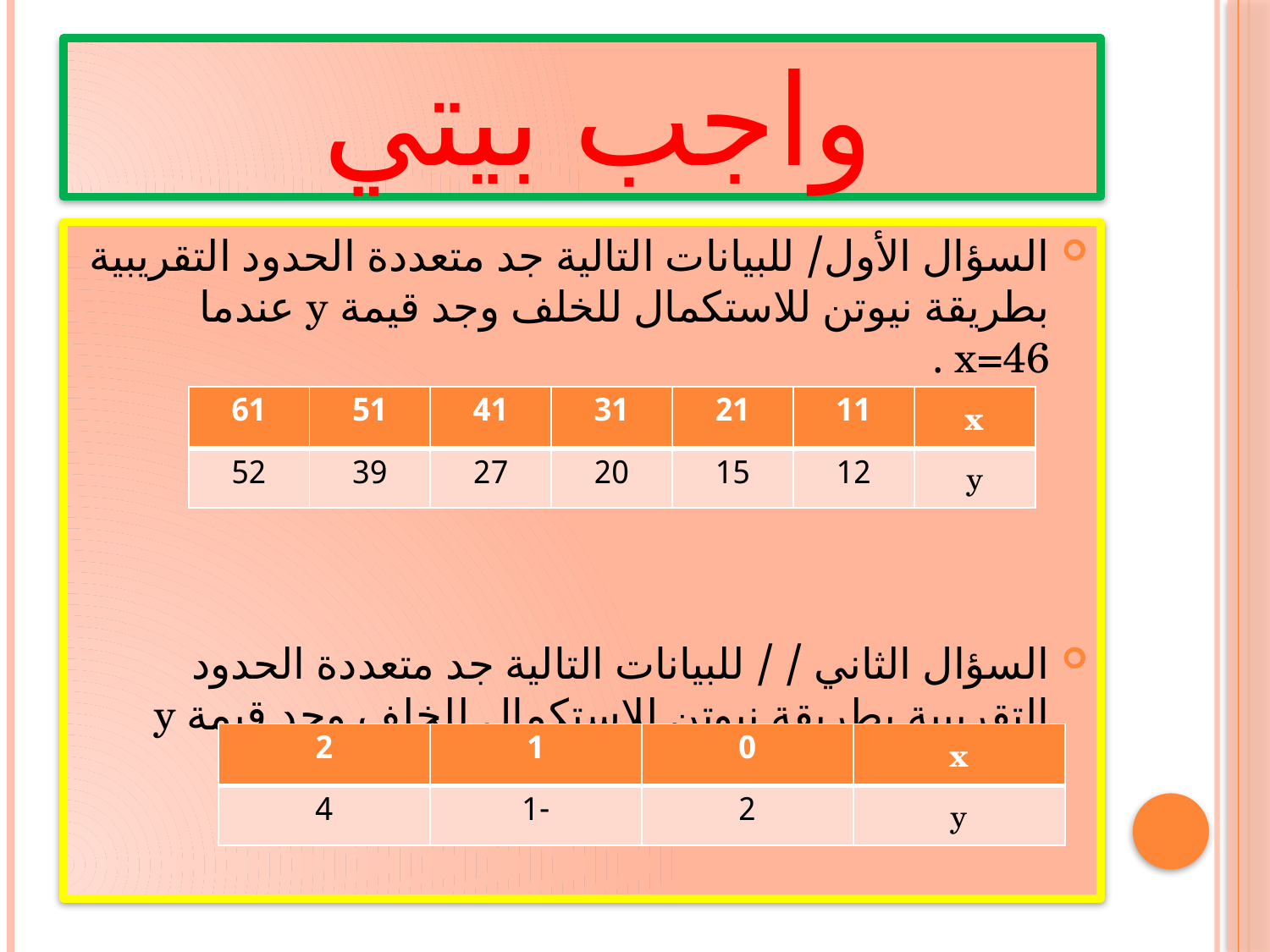

# واجب بيتي
السؤال الأول/ للبيانات التالية جد متعددة الحدود التقريبية بطريقة نيوتن للاستكمال للخلف وجد قيمة y عندما x=46 .

السؤال الثاني / / للبيانات التالية جد متعددة الحدود التقريبية بطريقة نيوتن للاستكمال للخلف وجد قيمة y عندما x=1.5 .

| 61 | 51 | 41 | 31 | 21 | 11 | x |
| --- | --- | --- | --- | --- | --- | --- |
| 52 | 39 | 27 | 20 | 15 | 12 | y |
| 2 | 1 | 0 | x |
| --- | --- | --- | --- |
| 4 | -1 | 2 | y |